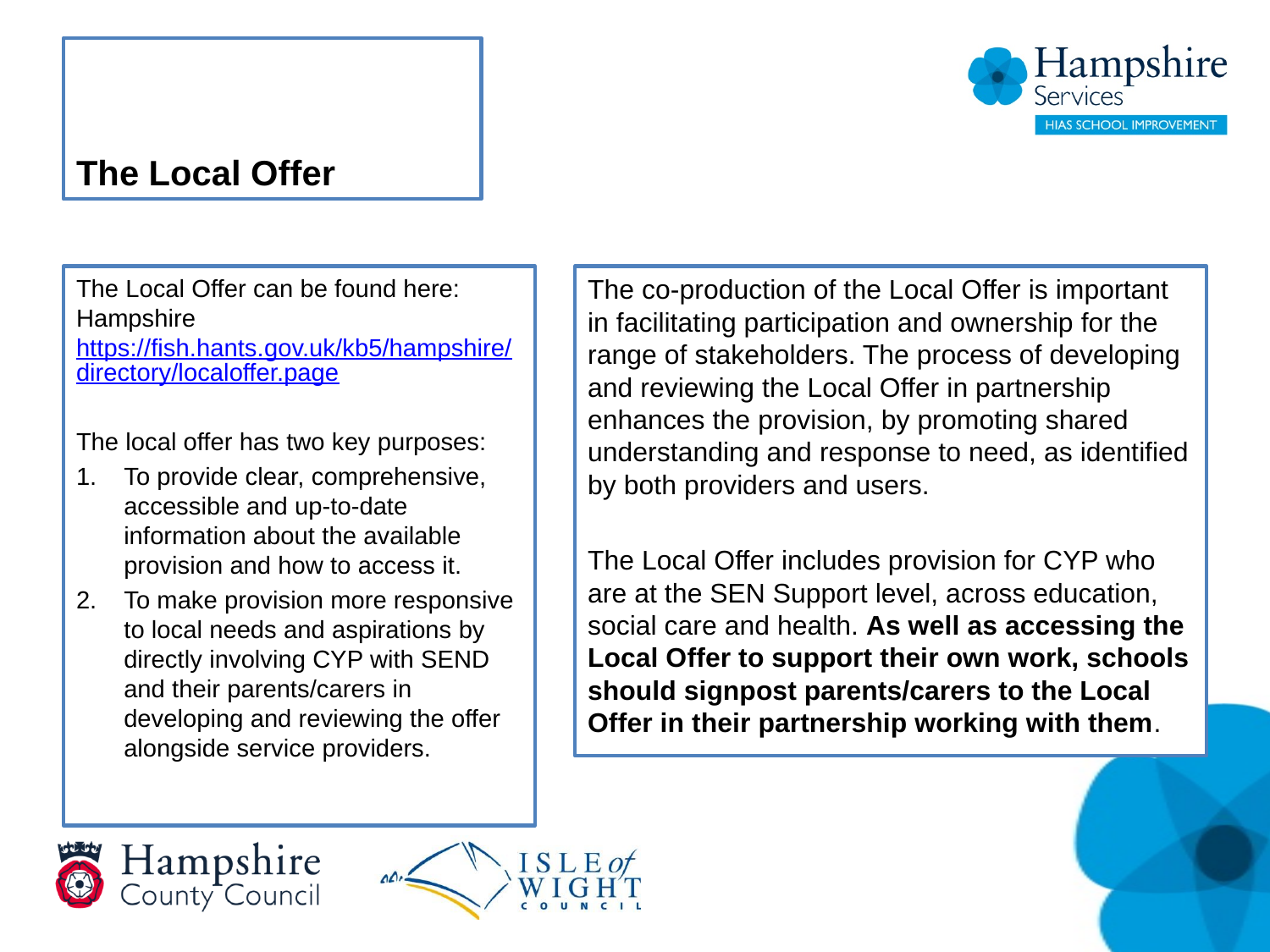

# The Local Offer
The co-production of the Local Offer is important in facilitating participation and ownership for the range of stakeholders. The process of developing and reviewing the Local Offer in partnership enhances the provision, by promoting shared understanding and response to need, as identified by both providers and users.

The Local Offer includes provision for CYP who are at the SEN Support level, across education, social care and health. As well as accessing the Local Offer to support their own work, schools should signpost parents/carers to the Local Offer in their partnership working with them.

The Local Offer can be found here: Hampshire https://fish.hants.gov.uk/kb5/hampshire/directory/localoffer.page

The local offer has two key purposes:
To provide clear, comprehensive, accessible and up-to-date information about the available provision and how to access it.
To make provision more responsive to local needs and aspirations by directly involving CYP with SEND and their parents/carers in developing and reviewing the offer alongside service providers.